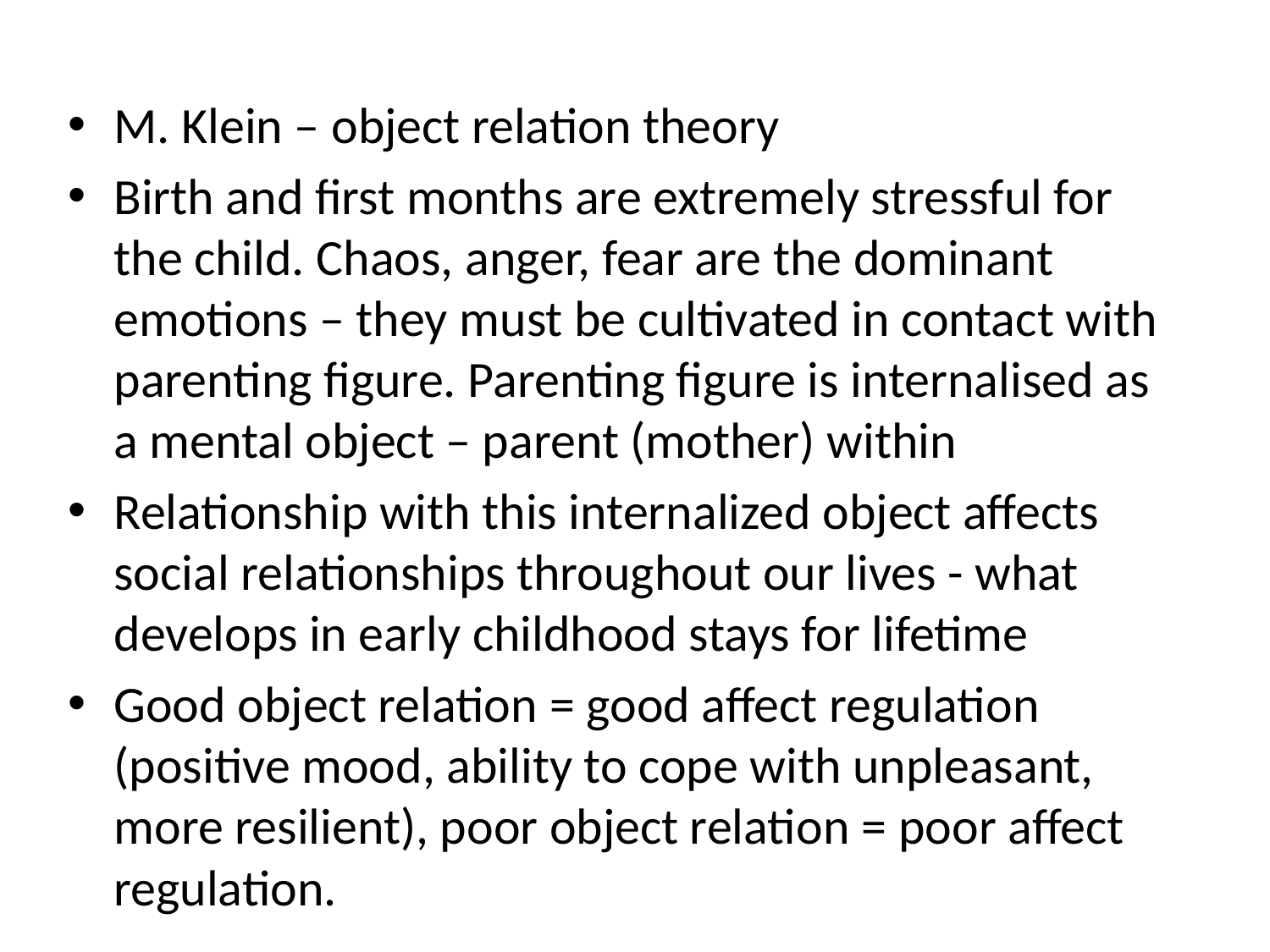

M. Klein – object relation theory
Birth and first months are extremely stressful for the child. Chaos, anger, fear are the dominant emotions – they must be cultivated in contact with parenting figure. Parenting figure is internalised as a mental object – parent (mother) within
Relationship with this internalized object affects social relationships throughout our lives - what develops in early childhood stays for lifetime
Good object relation = good affect regulation (positive mood, ability to cope with unpleasant, more resilient), poor object relation = poor affect regulation.